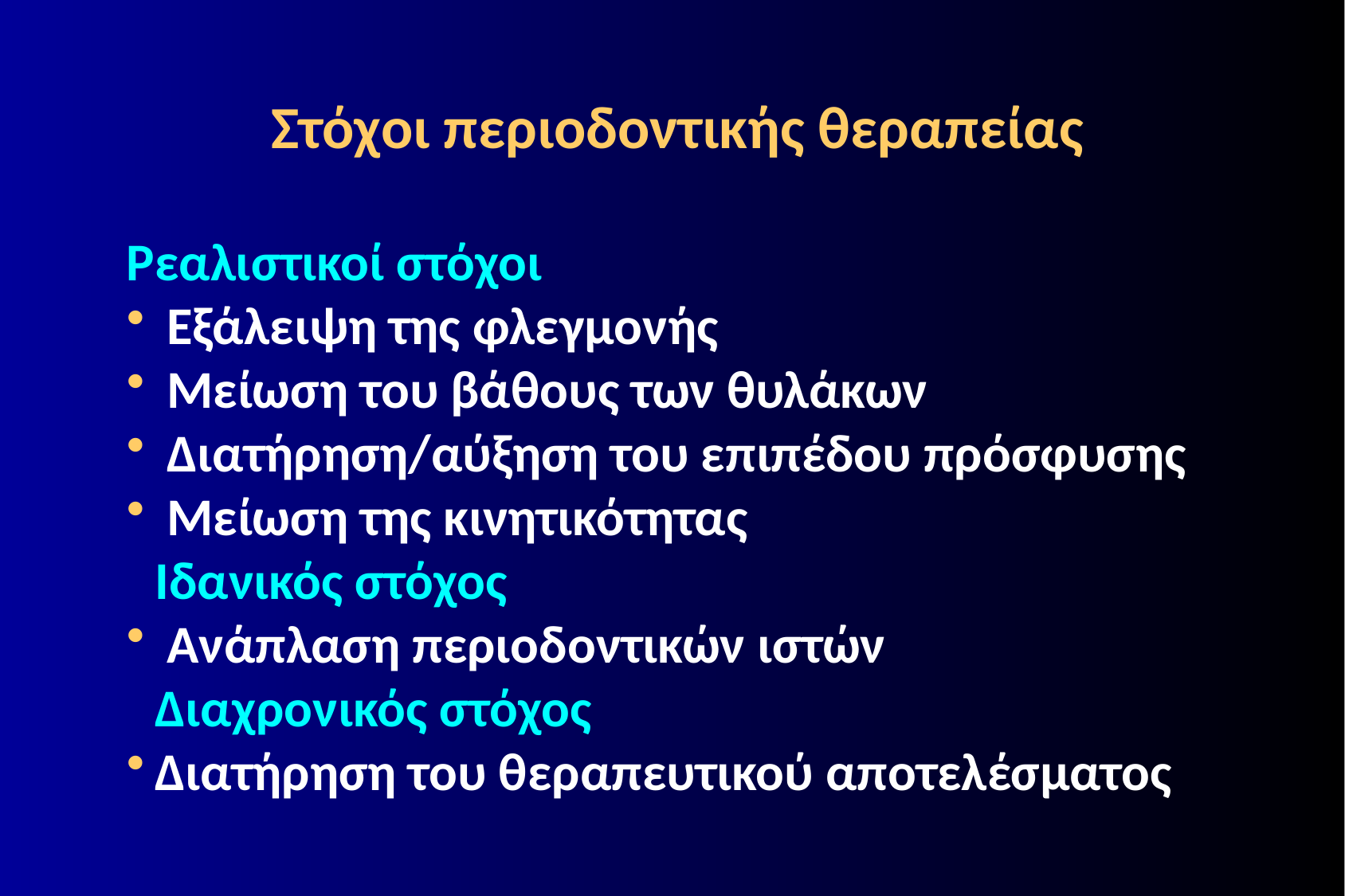

# Στόχοι περιοδοντικής θεραπείας
Ρεαλιστικοί στόχοι
 Εξάλειψη της φλεγμονής
 Μείωση του βάθους των θυλάκων
 Διατήρηση/αύξηση του επιπέδου πρόσφυσης
 Μείωση της κινητικότητας
Ιδανικός στόχος
 Ανάπλαση περιοδοντικών ιστών
Διαχρονικός στόχος
Διατήρηση του θεραπευτικού αποτελέσματος